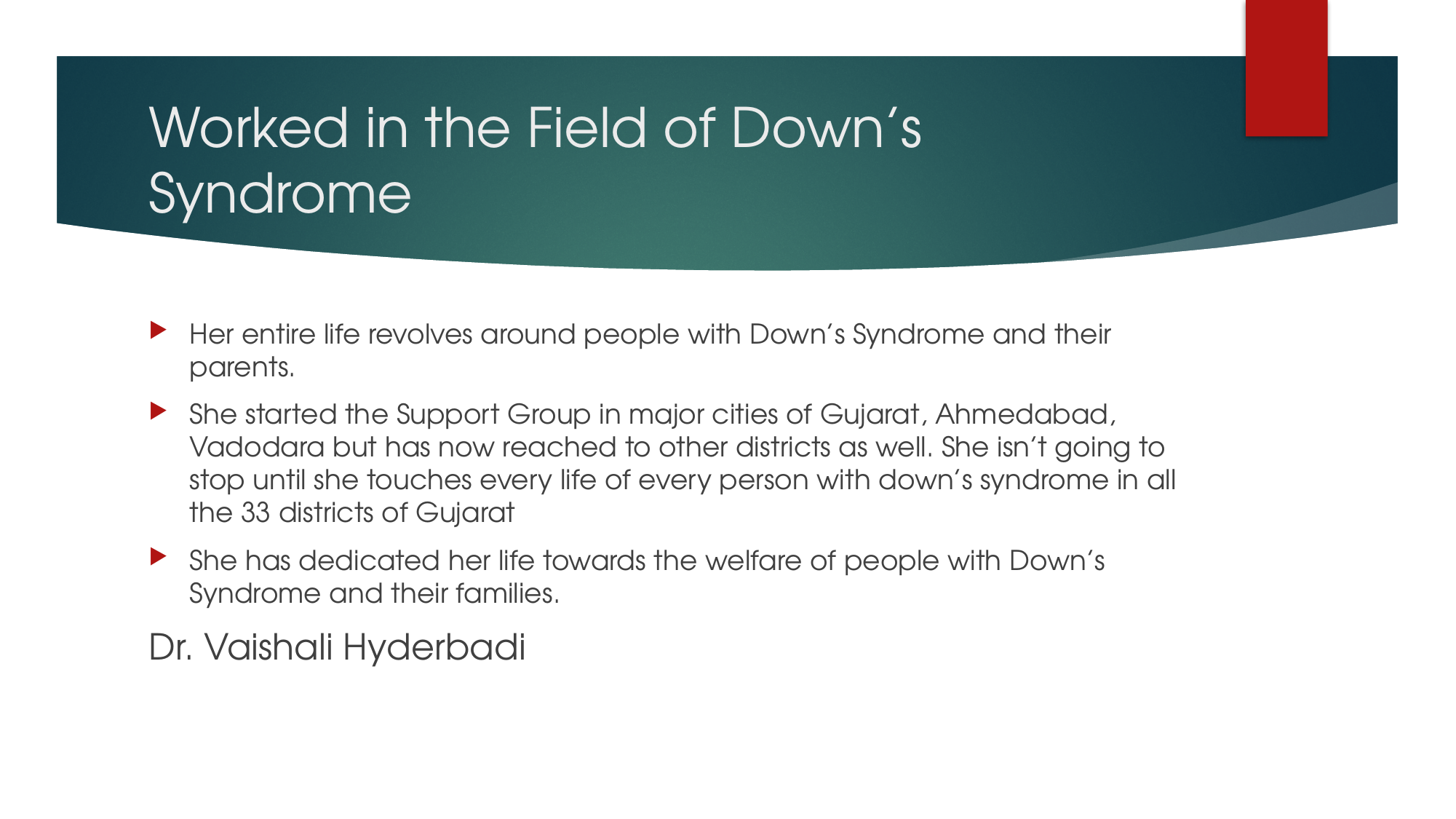

# Worked in the Field of Down’s Syndrome
Her entire life revolves around people with Down’s Syndrome and their parents.
She started the Support Group in major cities of Gujarat, Ahmedabad, Vadodara but has now reached to other districts as well. She isn’t going to stop until she touches every life of every person with down’s syndrome in all the 33 districts of Gujarat
She has dedicated her life towards the welfare of people with Down’s Syndrome and their families.
Dr. Vaishali Hyderbadi